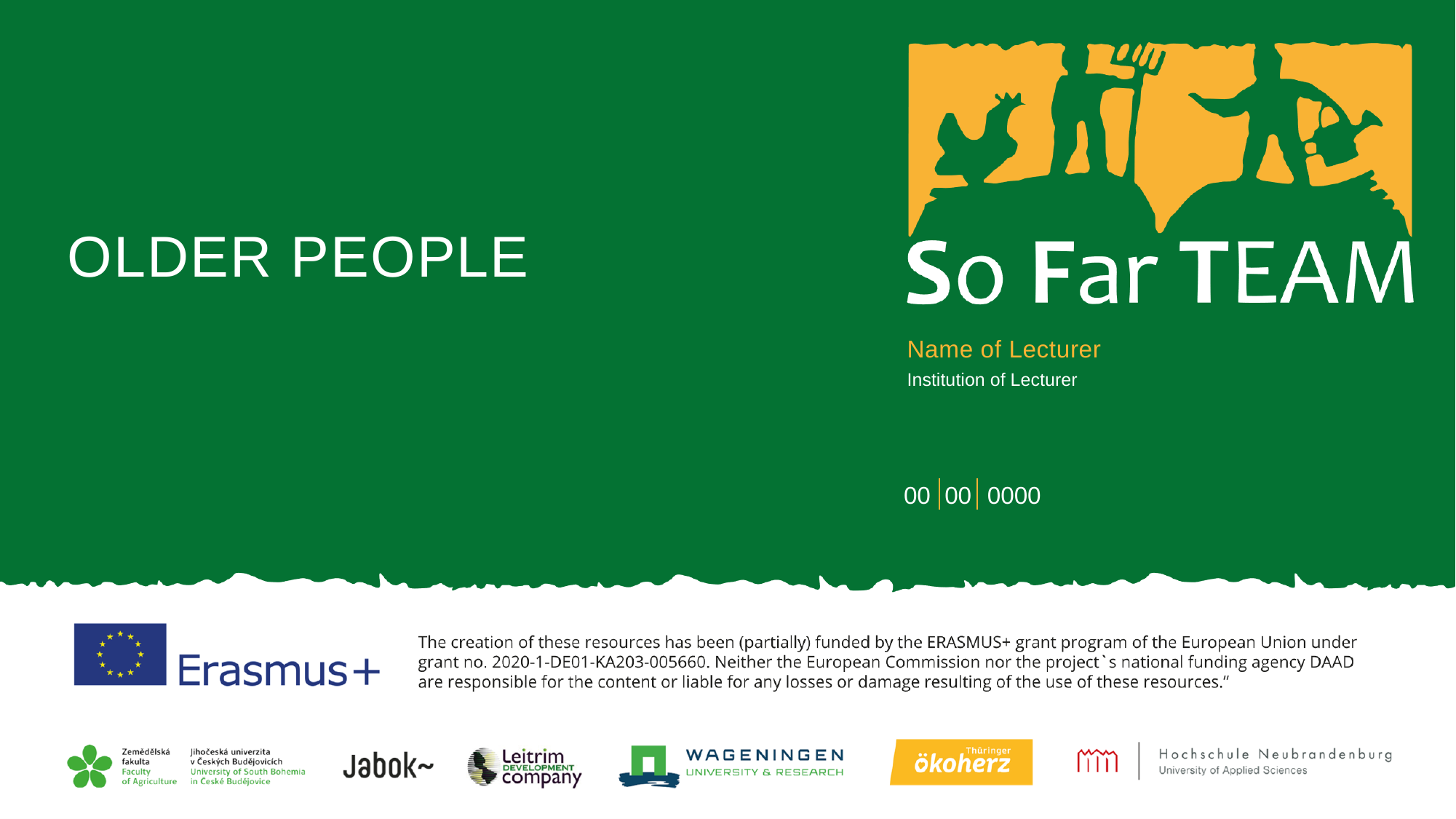

# Older People
Name of Lecturer
Institution of Lecturer
00
00
0000